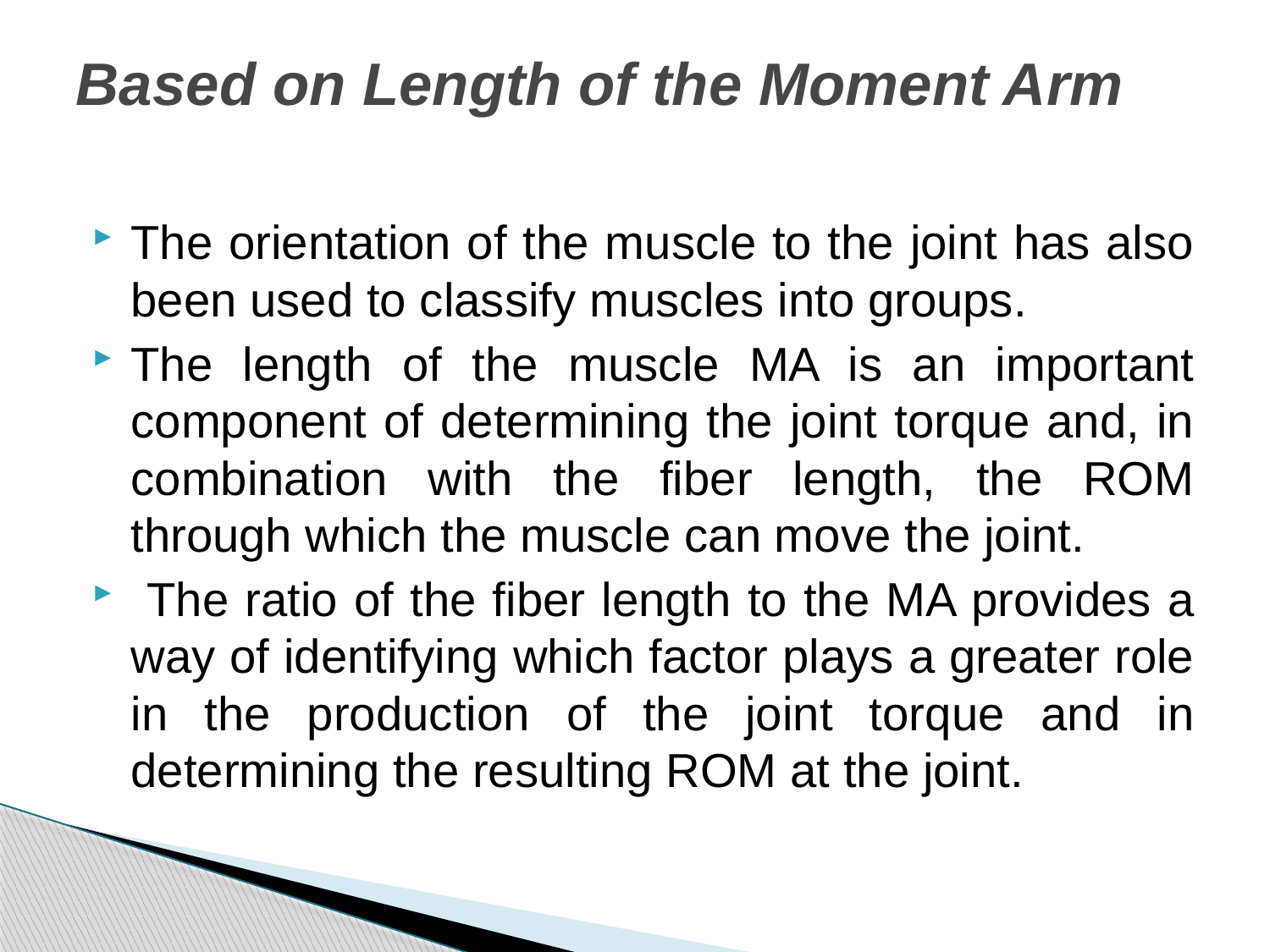

# Based on Length of the Moment Arm
The orientation of the muscle to the joint has also been used to classify muscles into groups.
The length of the muscle MA is an important component of determining the joint torque and, in combination with the fiber length, the ROM through which the muscle can move the joint.
 The ratio of the fiber length to the MA provides a way of identifying which factor plays a greater role in the production of the joint torque and in determining the resulting ROM at the joint.